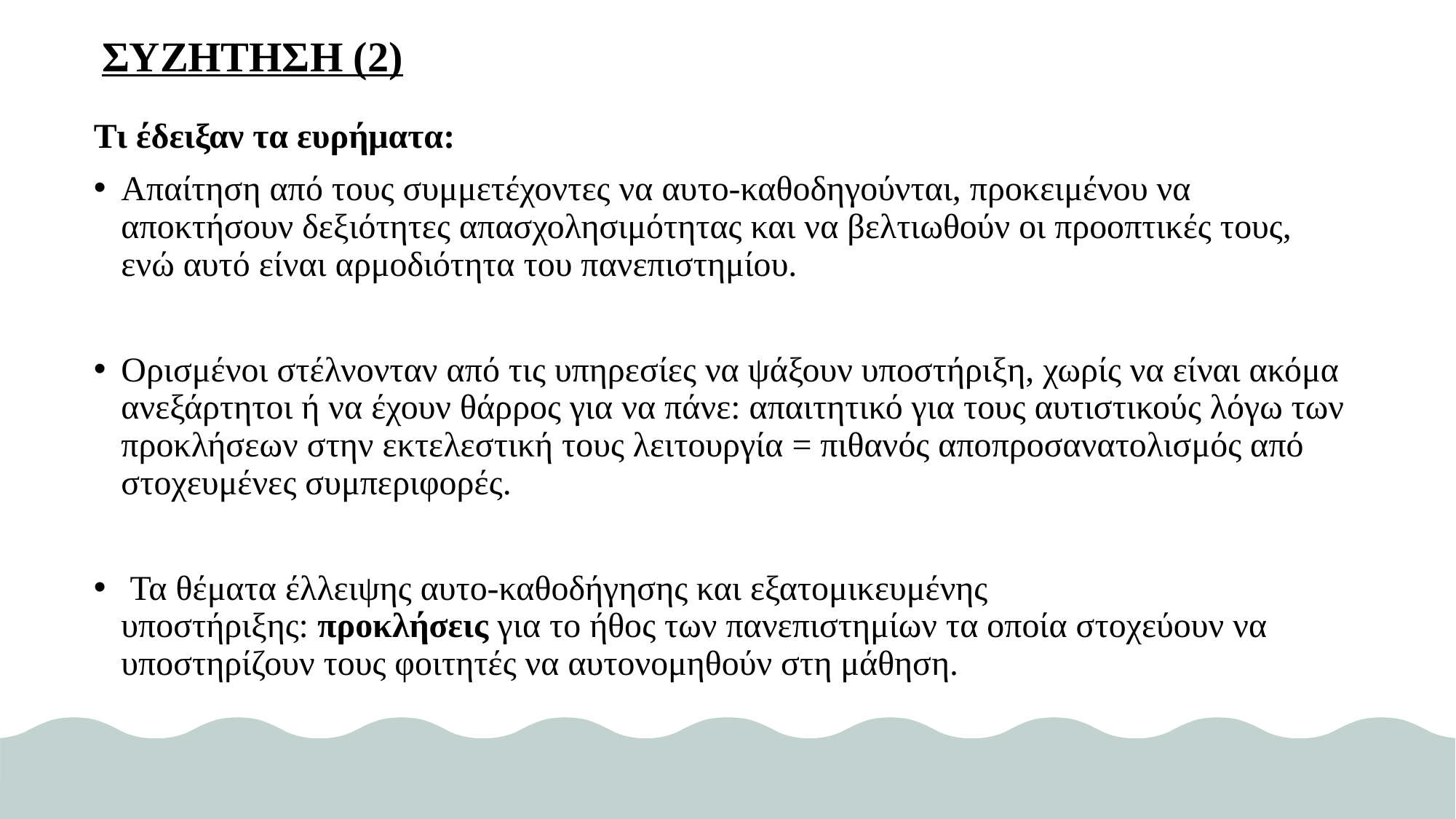

# ΣΥΖΗΤΗΣΗ (2)
Τι έδειξαν τα ευρήματα:
Απαίτηση από τους συμμετέχοντες να αυτο-καθοδηγούνται, προκειμένου να αποκτήσουν δεξιότητες απασχολησιμότητας και να βελτιωθούν οι προοπτικές τους, ενώ αυτό είναι αρμοδιότητα του πανεπιστημίου.

Ορισμένοι στέλνονταν από τις υπηρεσίες να ψάξουν υποστήριξη, χωρίς να είναι ακόμα ανεξάρτητοι ή να έχουν θάρρος για να πάνε: απαιτητικό για τους αυτιστικούς λόγω των προκλήσεων στην εκτελεστική τους λειτουργία = πιθανός αποπροσανατολισμός από στοχευμένες συμπεριφορές.

 Τα θέματα έλλειψης αυτο-καθοδήγησης και εξατομικευμένης υποστήριξης: προκλήσεις για το ήθος των πανεπιστημίων τα οποία στοχεύουν να υποστηρίζουν τους φοιτητές να αυτονομηθούν στη μάθηση.